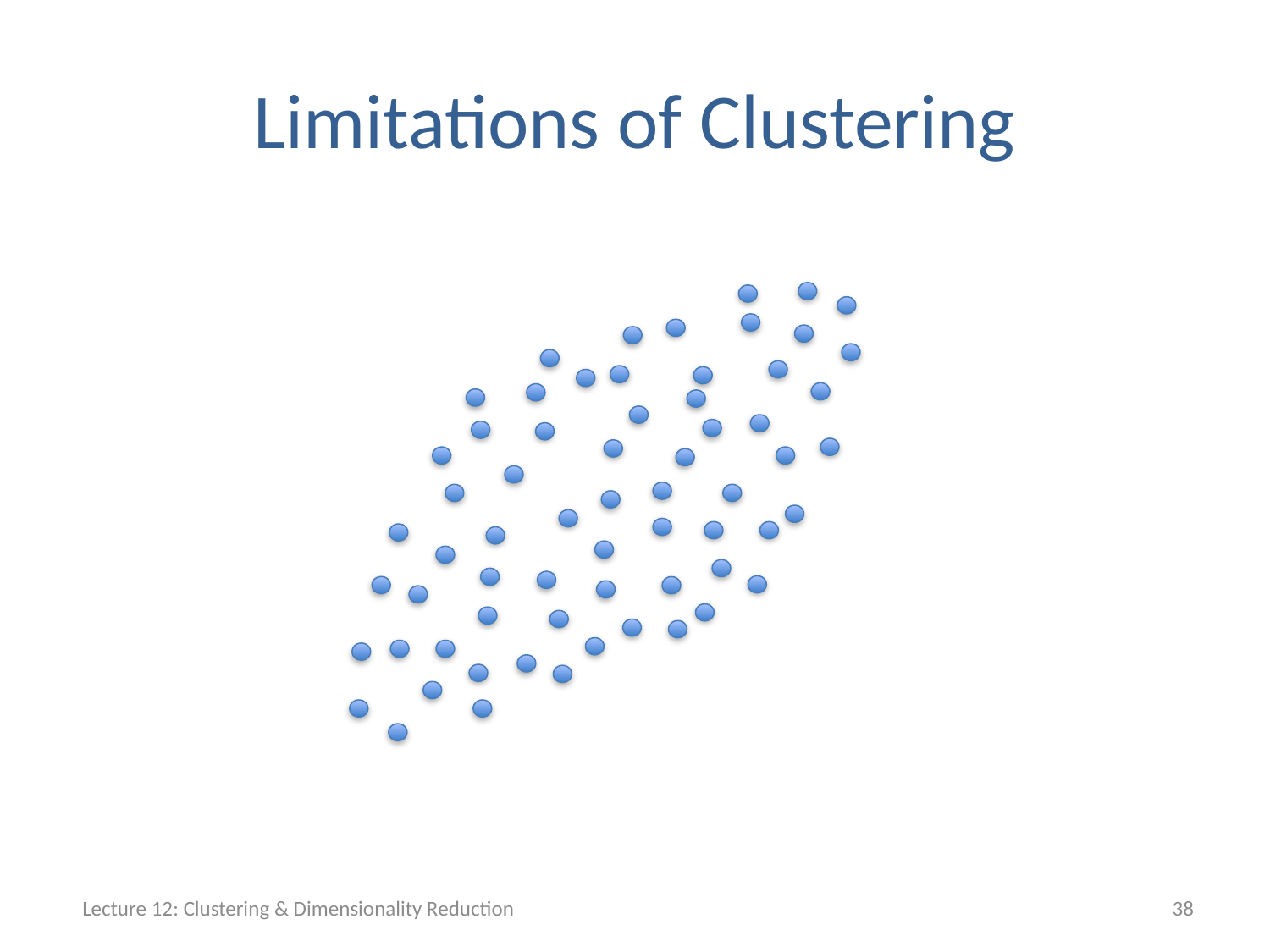

# Limitations of Clustering

Lecture 12: Clustering & Dimensionality Reduction
38